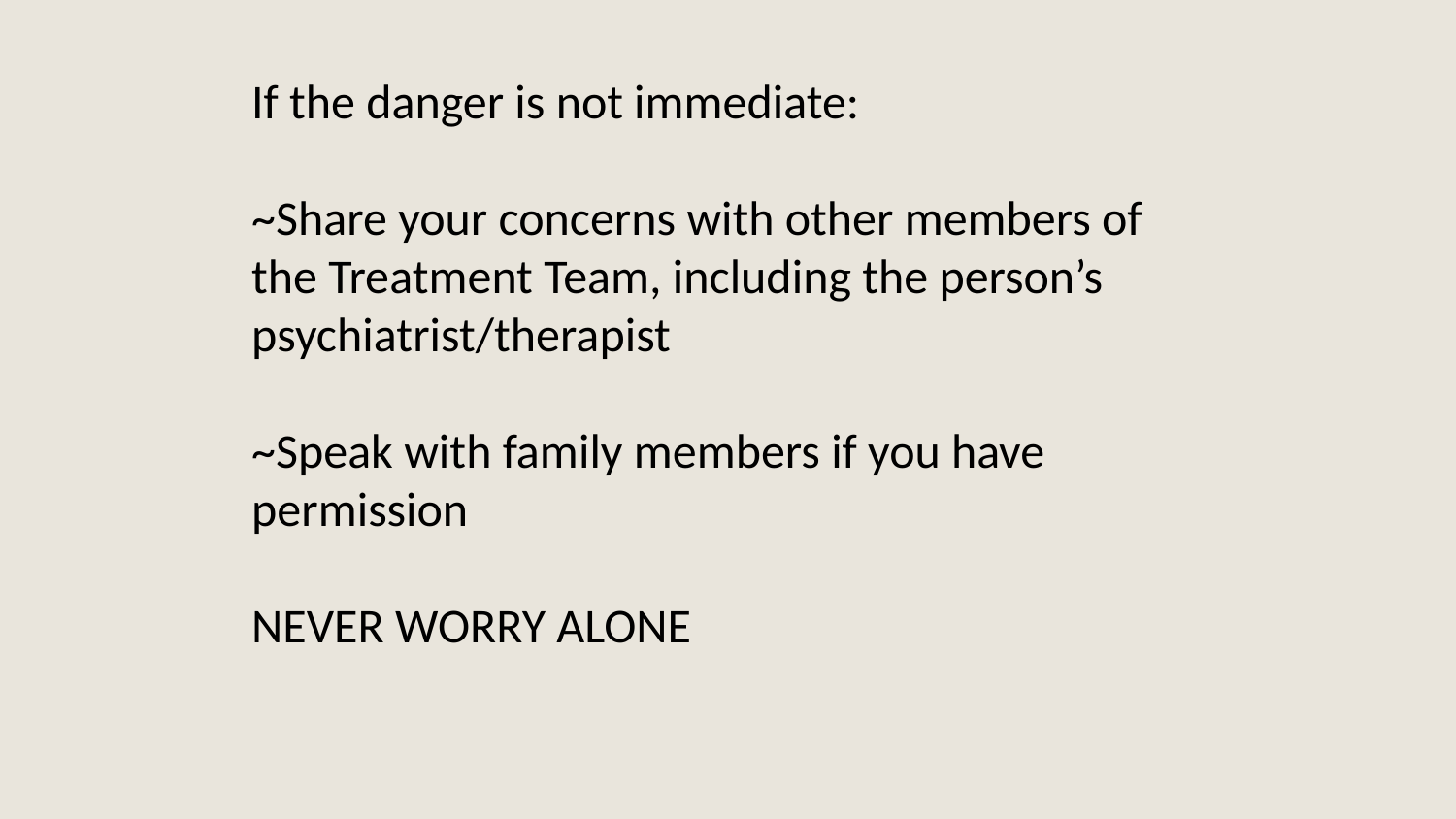

If the danger is not immediate:

~Share your concerns with other members of the Treatment Team, including the person’s psychiatrist/therapist

~Speak with family members if you have permission

NEVER WORRY ALONE